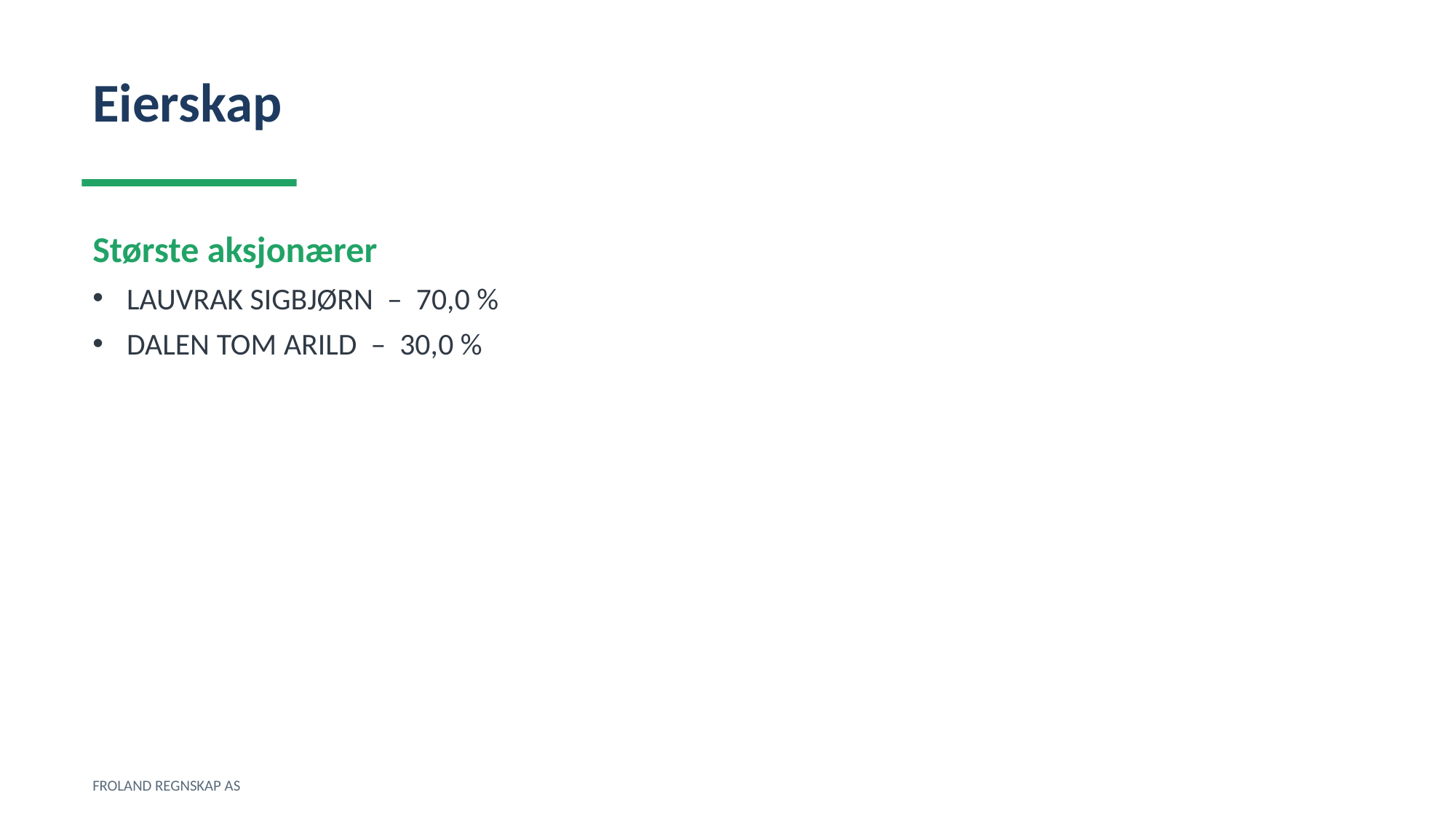

Eierskap

Største aksjonærer
LAUVRAK SIGBJØRN  –  70,0 %
DALEN TOM ARILD  –  30,0 %
FROLAND REGNSKAP AS